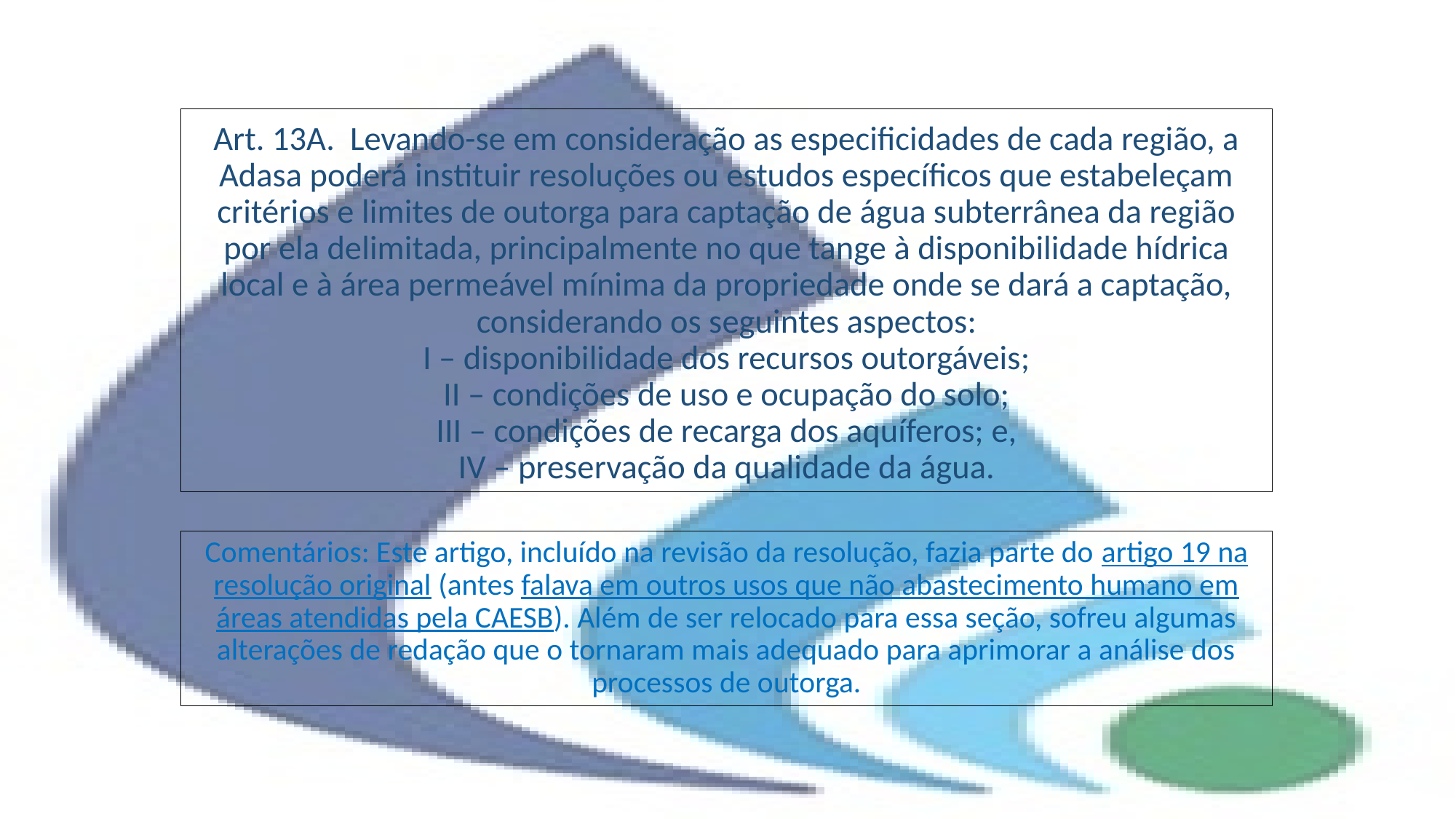

# Art. 13A.  Levando-se em consideração as especificidades de cada região, a Adasa poderá instituir resoluções ou estudos específicos que estabeleçam critérios e limites de outorga para captação de água subterrânea da região por ela delimitada, principalmente no que tange à disponibilidade hídrica local e à área permeável mínima da propriedade onde se dará a captação, considerando os seguintes aspectos: I – disponibilidade dos recursos outorgáveis; II – condições de uso e ocupação do solo; III – condições de recarga dos aquíferos; e, IV – preservação da qualidade da água.
Comentários: Este artigo, incluído na revisão da resolução, fazia parte do artigo 19 na resolução original (antes falava em outros usos que não abastecimento humano em áreas atendidas pela CAESB). Além de ser relocado para essa seção, sofreu algumas alterações de redação que o tornaram mais adequado para aprimorar a análise dos processos de outorga.